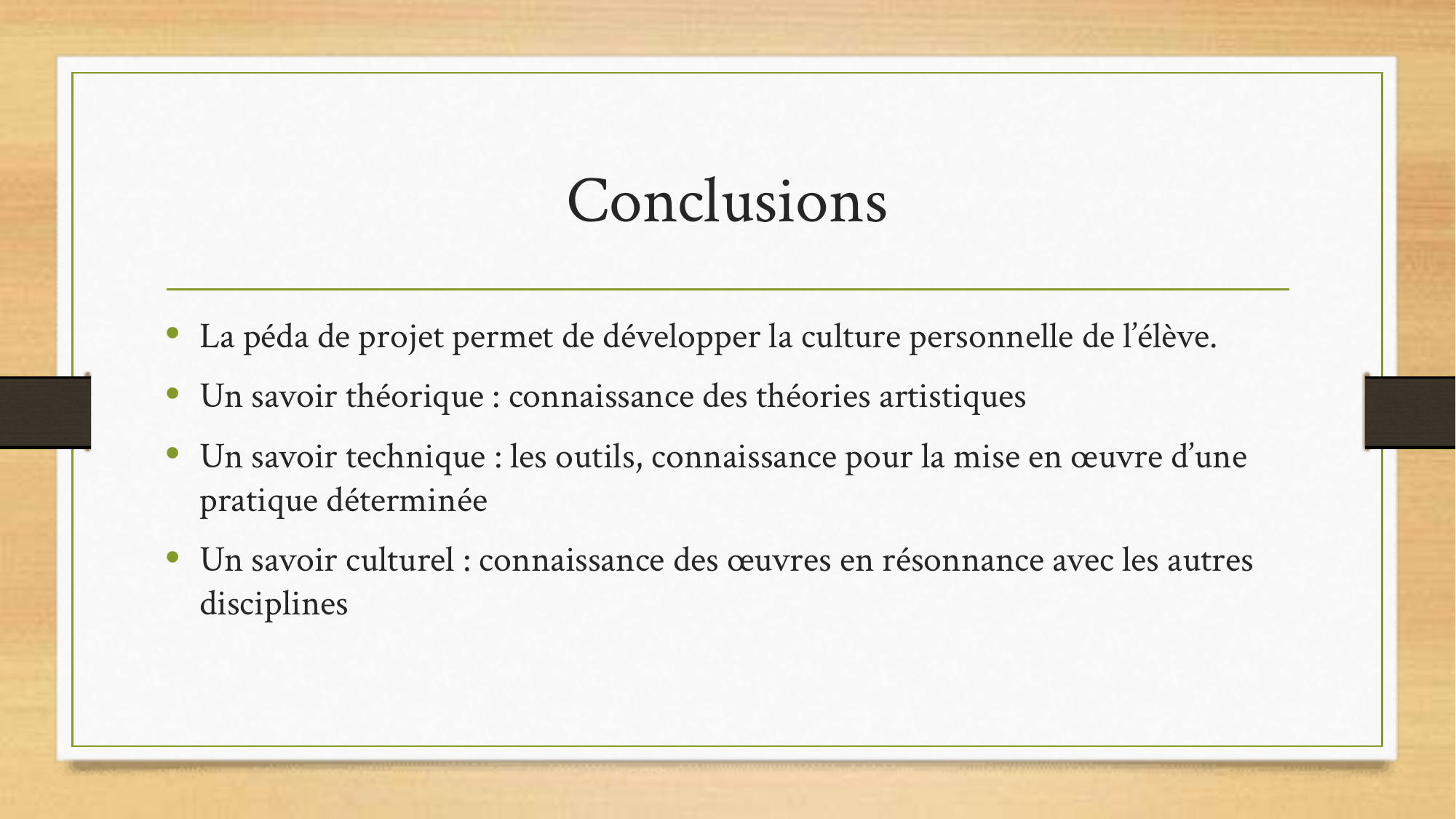

# Conclusions
La péda de projet permet de développer la culture personnelle de l’élève.
Un savoir théorique : connaissance des théories artistiques
Un savoir technique : les outils, connaissance pour la mise en œuvre d’une pratique déterminée
Un savoir culturel : connaissance des œuvres en résonnance avec les autres disciplines